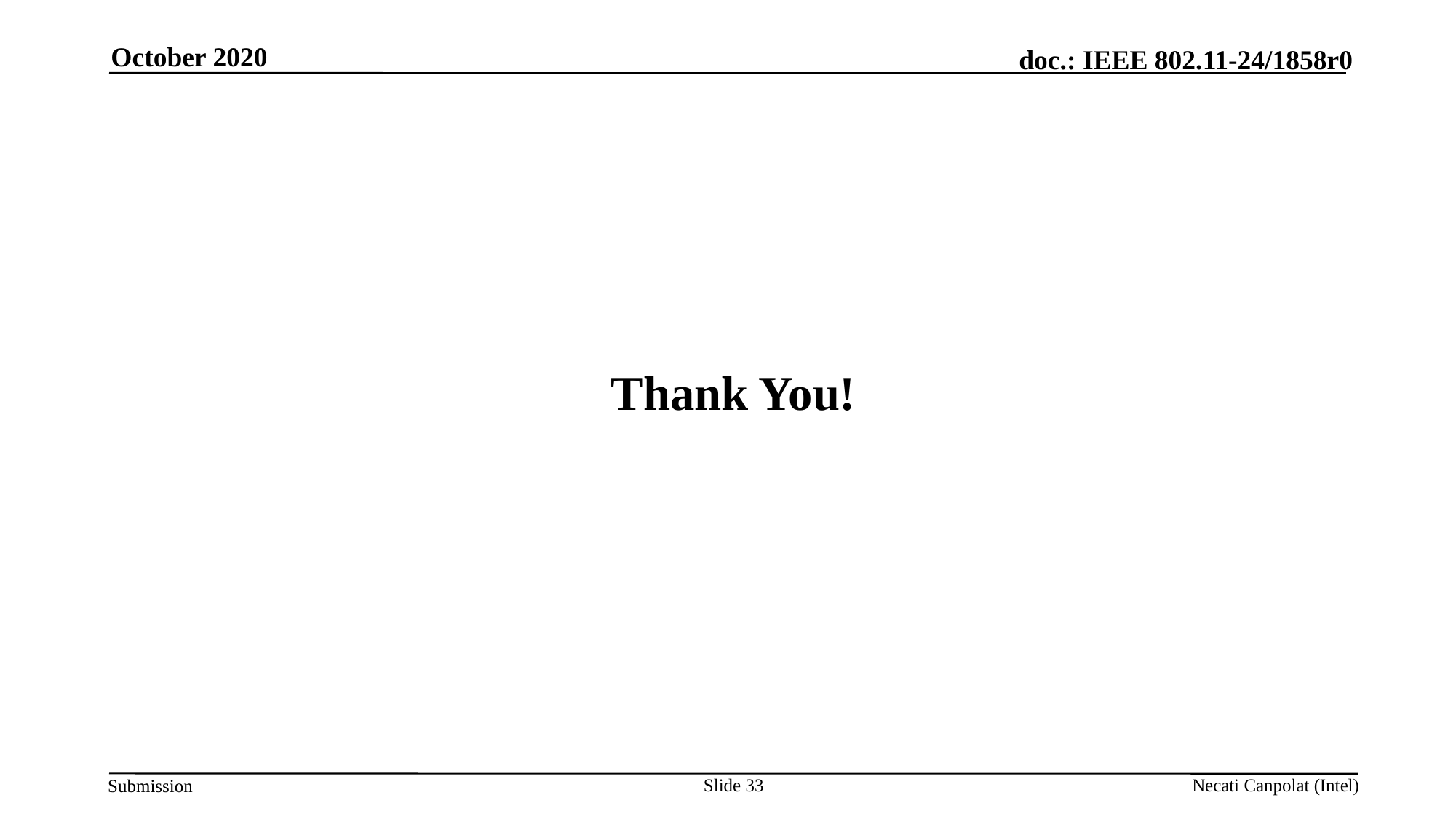

October 2020
# Thank You!
Slide 33
Necati Canpolat (Intel)